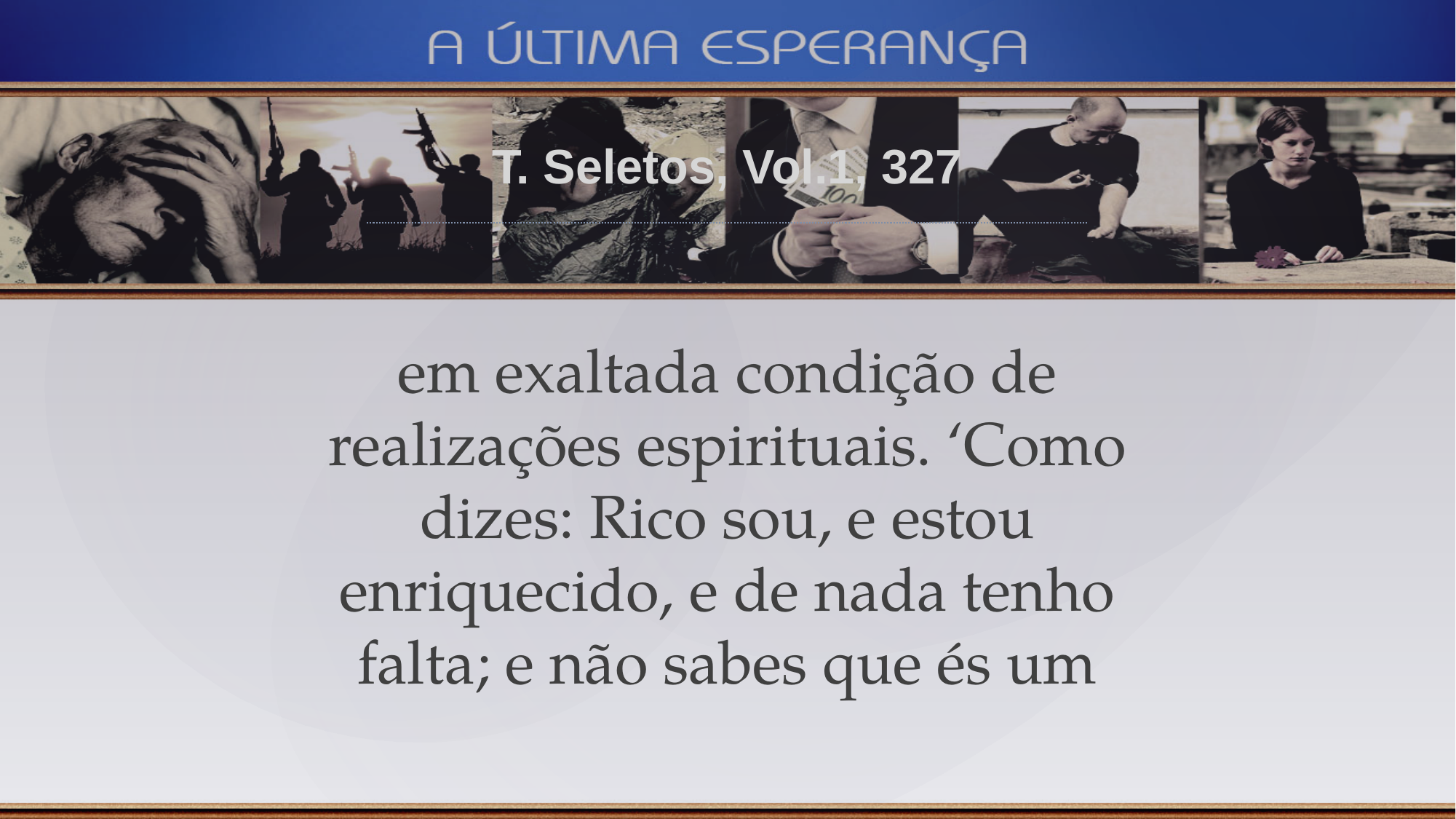

T. Seletos, Vol.1, 327
em exaltada condição de realizações espirituais. ‘Como dizes: Rico sou, e estou enriquecido, e de nada tenho falta; e não sabes que és um